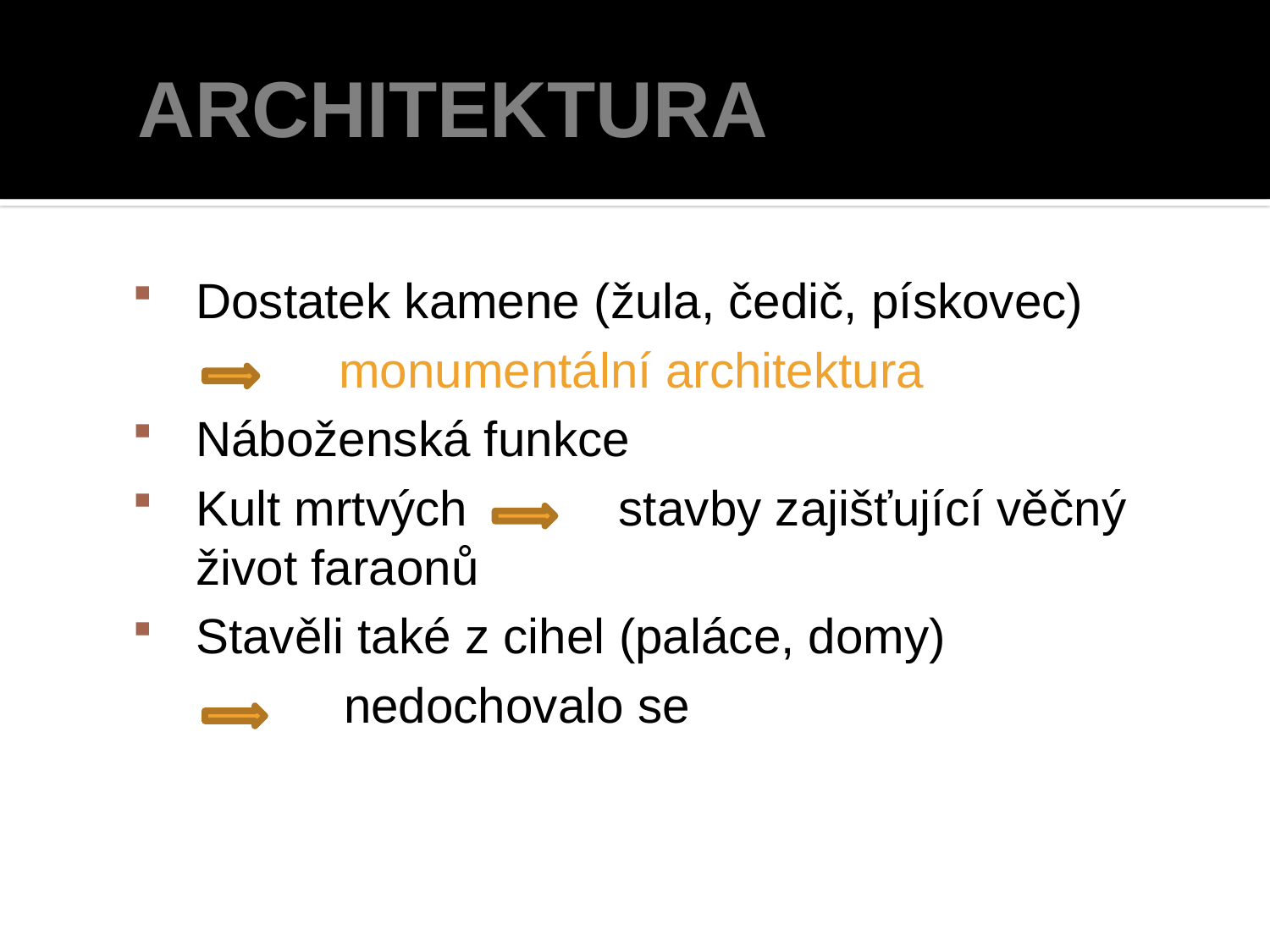

# ARCHITEKTURA
Dostatek kamene (žula, čedič, pískovec)
               monumentální architektura
Náboženská funkce
Kult mrtvých           stavby zajišťující věčný život faraonů
Stavěli také z cihel (paláce, domy)
	    nedochovalo se